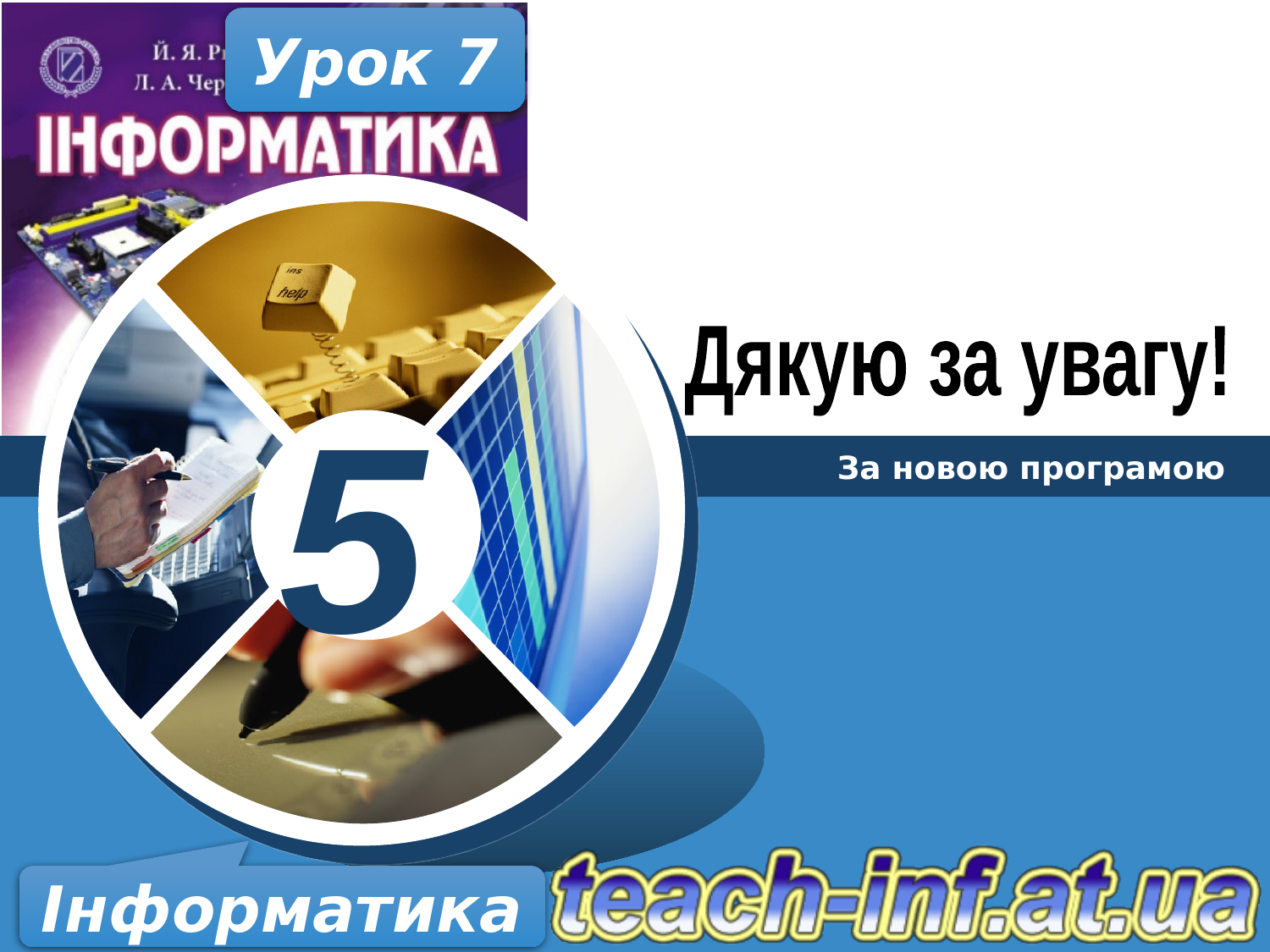

Урок 7
Дякую за увагу!
За новою програмою
Інформатика